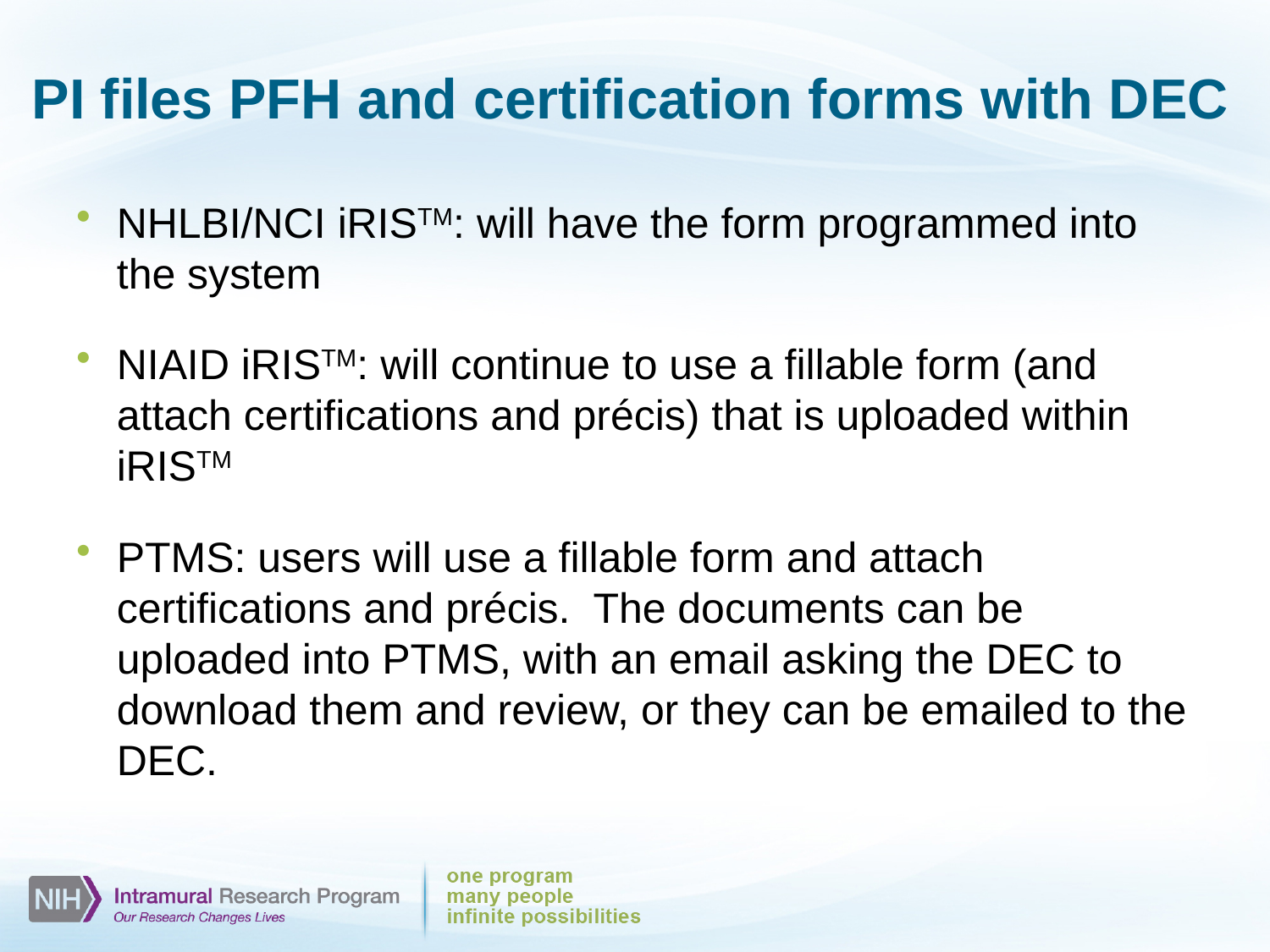

# PI files PFH and certification forms with DEC
NHLBI/NCI iRISTM: will have the form programmed into the system
NIAID iRISTM: will continue to use a fillable form (and attach certifications and précis) that is uploaded within iRISTM
PTMS: users will use a fillable form and attach certifications and précis.  The documents can be uploaded into PTMS, with an email asking the DEC to download them and review, or they can be emailed to the DEC.